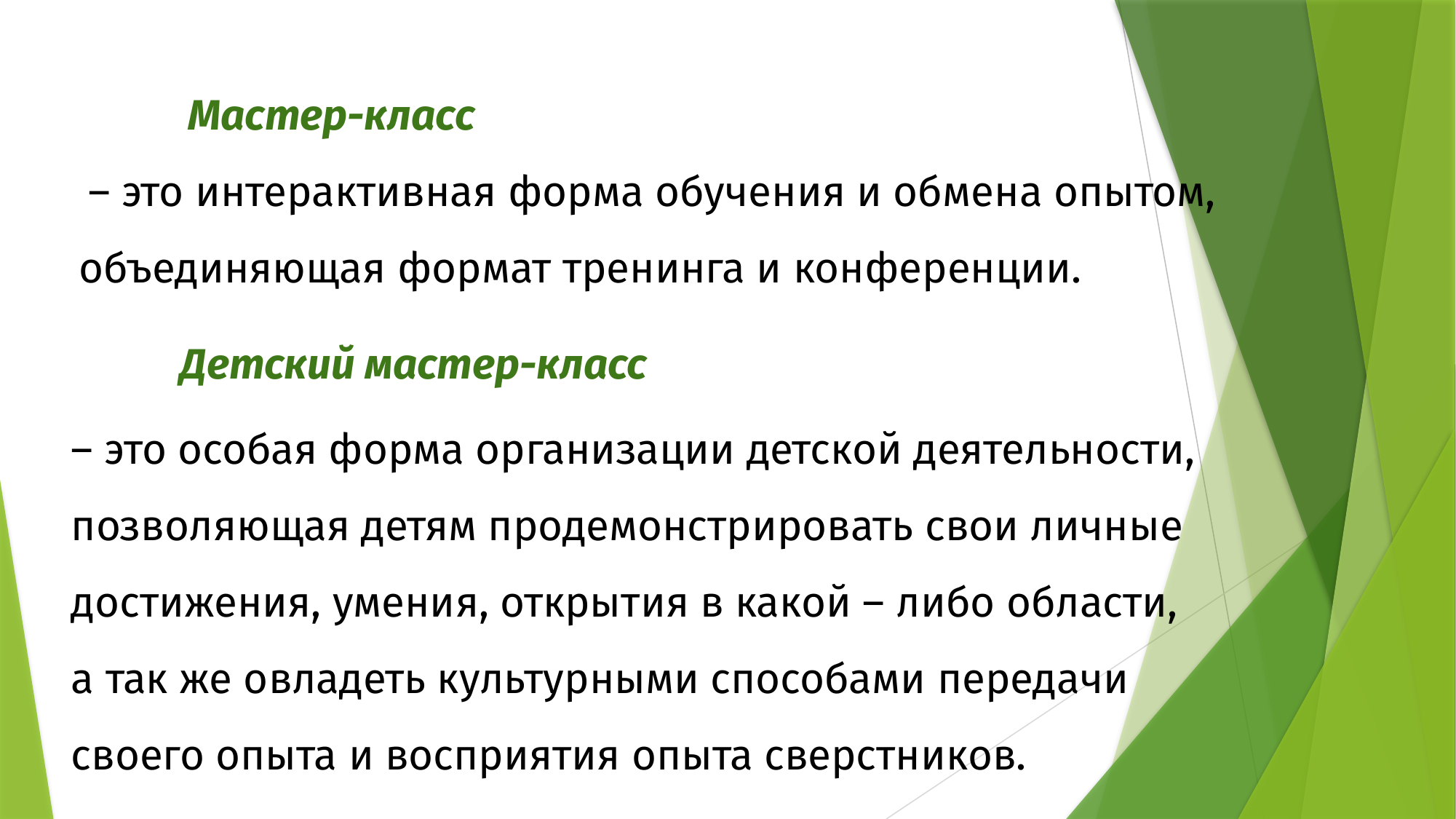

Мастер-класс
 – это интерактивная форма обучения и обмена опытом, объединяющая формат тренинга и конференции.
	Детский мастер-класс
– это особая форма организации детской деятельности, позволяющая детям продемонстрировать свои личные достижения, умения, открытия в какой – либо области,
а так же овладеть культурными способами передачи
своего опыта и восприятия опыта сверстников.